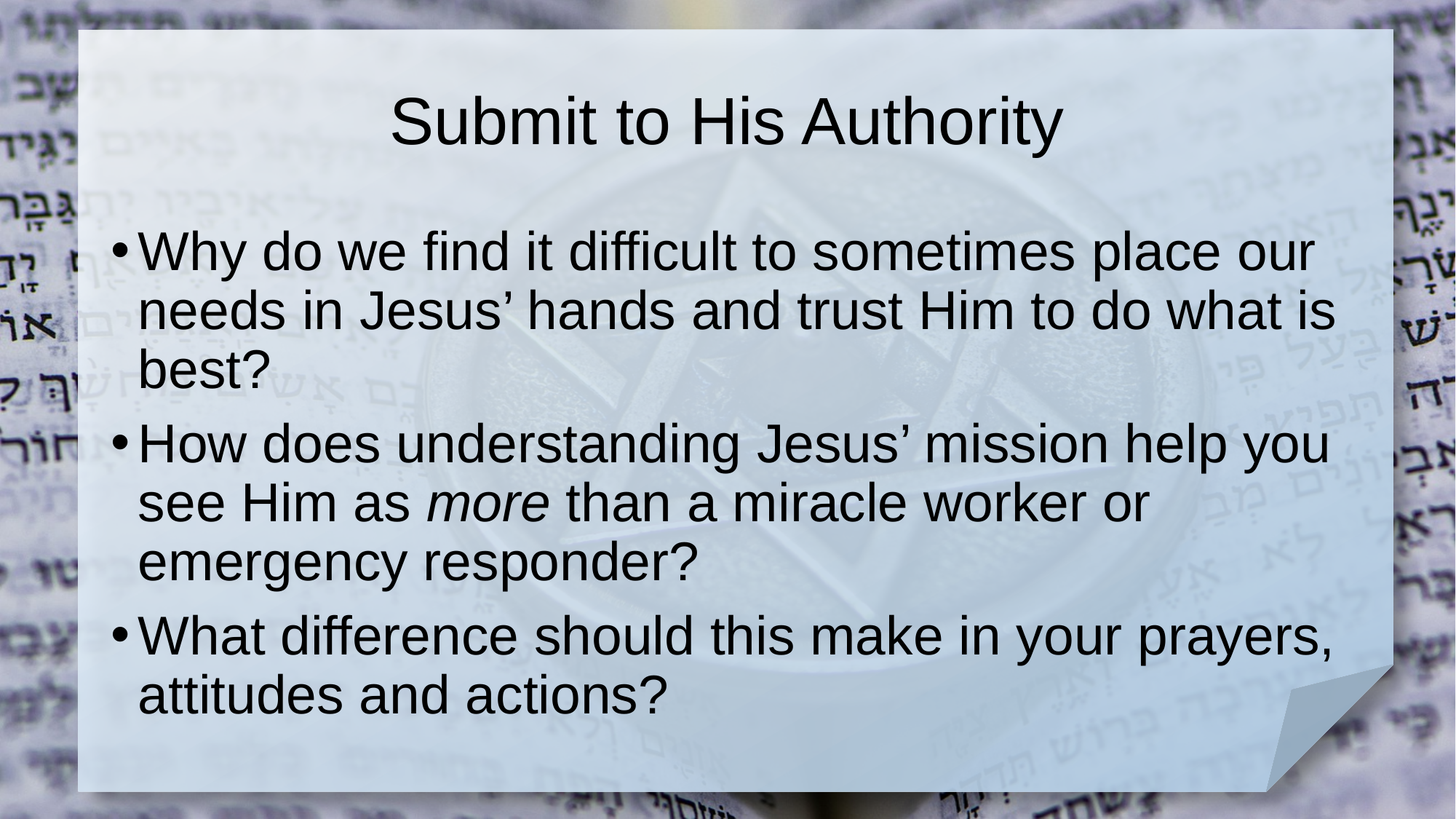

# Submit to His Authority
Why do we find it difficult to sometimes place our needs in Jesus’ hands and trust Him to do what is best?
How does understanding Jesus’ mission help you see Him as more than a miracle worker or emergency responder?
What difference should this make in your prayers, attitudes and actions?